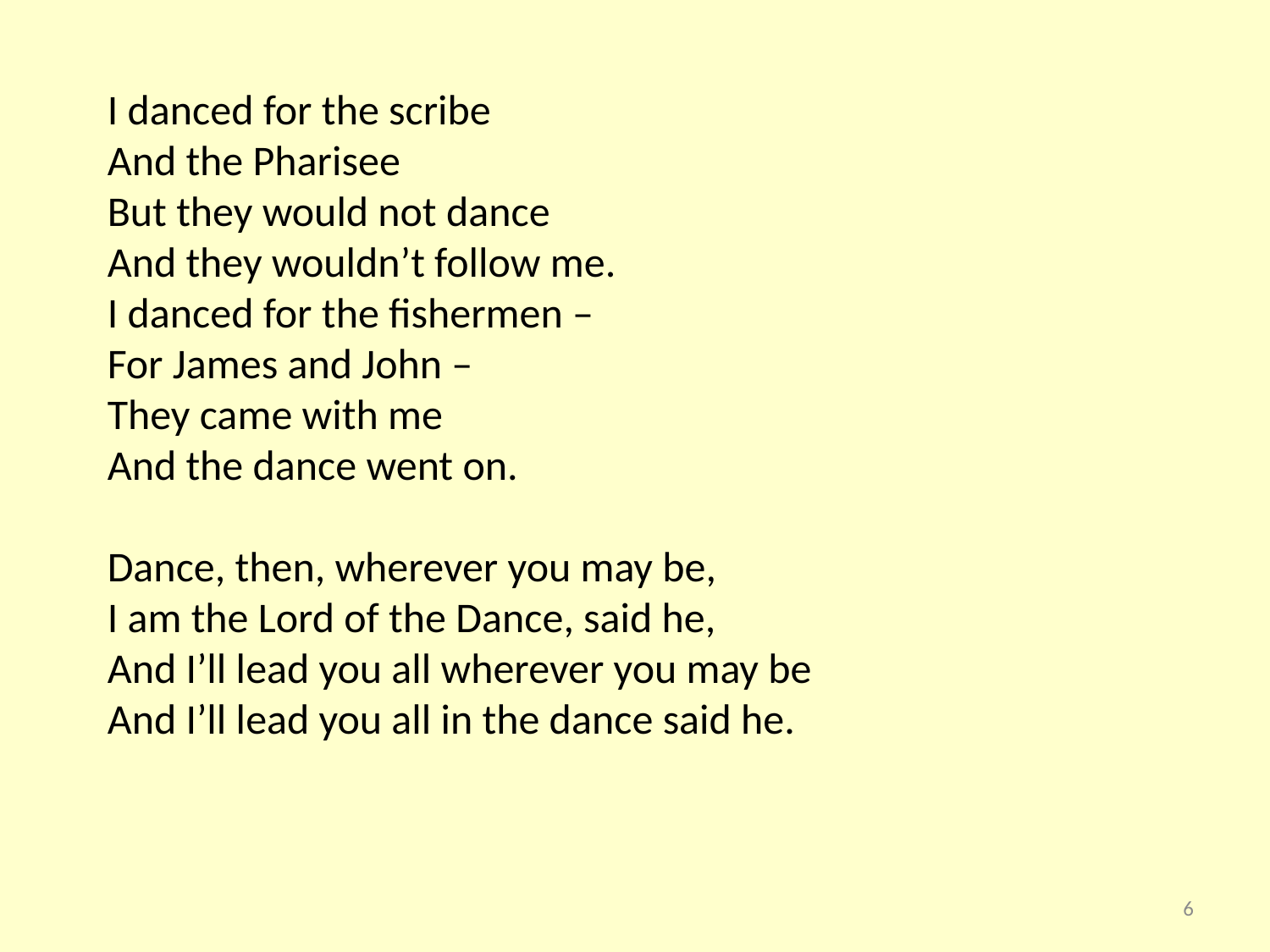

I danced for the scribe
And the Pharisee
But they would not dance
And they wouldn’t follow me.
I danced for the fishermen –
For James and John –
They came with me
And the dance went on.

Dance, then, wherever you may be,
I am the Lord of the Dance, said he,
And I’ll lead you all wherever you may be
And I’ll lead you all in the dance said he.

6